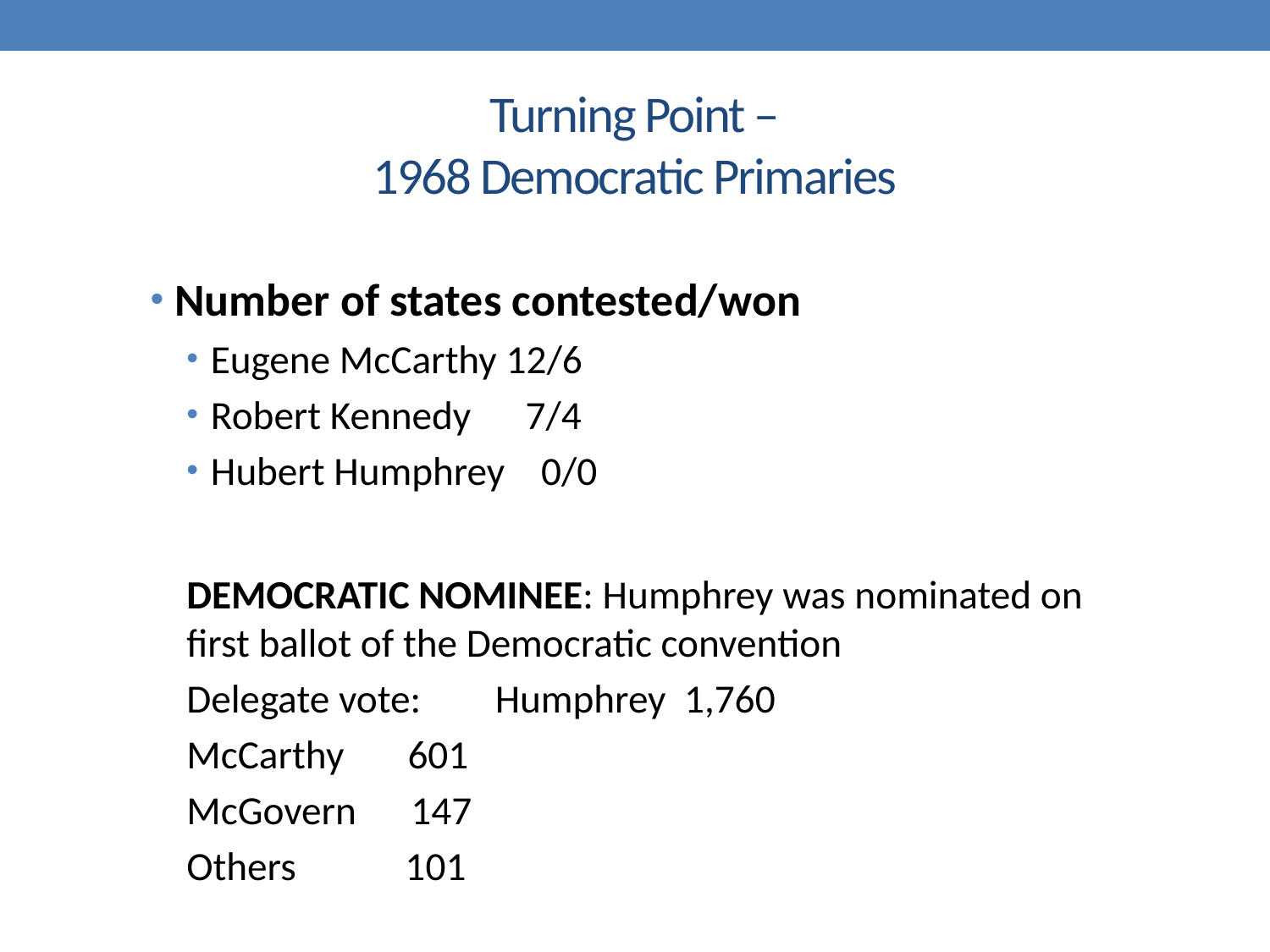

# Turning Point – 1968 Democratic Primaries
Number of states contested/won
Eugene McCarthy 12/6
Robert Kennedy      7/4
Hubert Humphrey    0/0

DEMOCRATIC NOMINEE: Humphrey was nominated on first ballot of the Democratic convention
	Delegate vote: 	Humphrey  1,760
				McCarthy       601
				McGovern      147
				Others            101